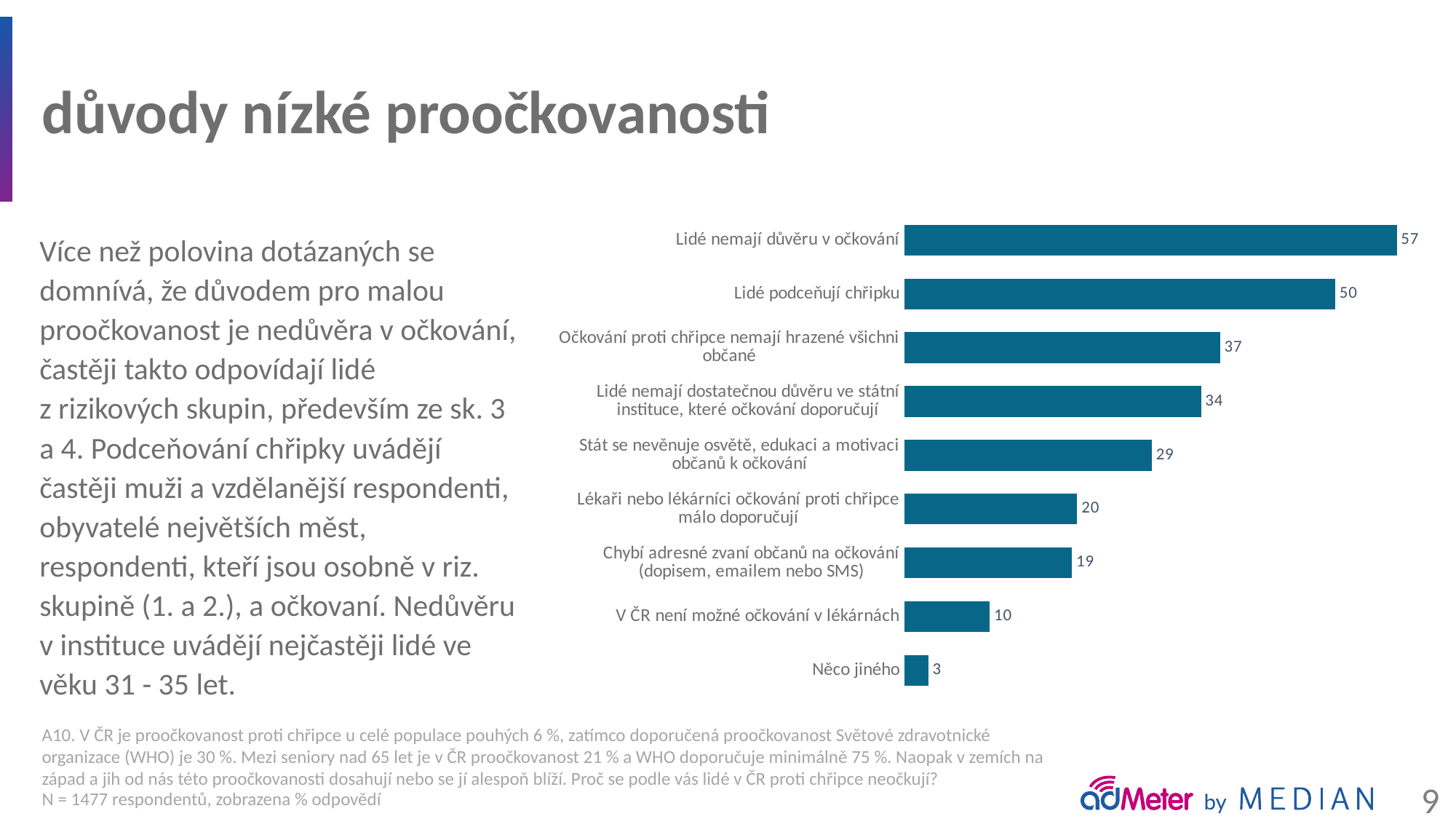

# důvody nízké proočkovanosti

### Chart

| Category | Sloupec1 |
|---|---|
| Lidé nemají důvěru v očkování | 56.9 |
| Lidé podceňují chřipku | 49.8 |
| Očkování proti chřipce nemají hrazené všichni občané | 36.5 |
| Lidé nemají dostatečnou důvěru ve státní instituce, které očkování doporučují | 34.3 |
| Stát se nevěnuje osvětě, edukaci a motivaci občanů k očkování | 28.6 |
| Lékaři nebo lékárníci očkování proti chřipce málo doporučují | 20.0 |
| Chybí adresné zvaní občanů na očkování (dopisem, emailem nebo SMS) | 19.4 |
| V ČR není možné očkování v lékárnách | 9.9 |
| Něco jiného | 2.8 |
Více než polovina dotázaných se domnívá, že důvodem pro malou proočkovanost je nedůvěra v očkování, častěji takto odpovídají lidé z rizikových skupin, především ze sk. 3 a 4. Podceňování chřipky uvádějí častěji muži a vzdělanější respondenti, obyvatelé největších měst, respondenti, kteří jsou osobně v riz. skupině (1. a 2.), a očkovaní. Nedůvěru v instituce uvádějí nejčastěji lidé ve věku 31 - 35 let.
A10. V ČR je proočkovanost proti chřipce u celé populace pouhých 6 %, zatímco doporučená proočkovanost Světové zdravotnické organizace (WHO) je 30 %. Mezi seniory nad 65 let je v ČR proočkovanost 21 % a WHO doporučuje minimálně 75 %. Naopak v zemích na západ a jih od nás této proočkovanosti dosahují nebo se jí alespoň blíží. Proč se podle vás lidé v ČR proti chřipce neočkují?
N = 1477 respondentů, zobrazena % odpovědí